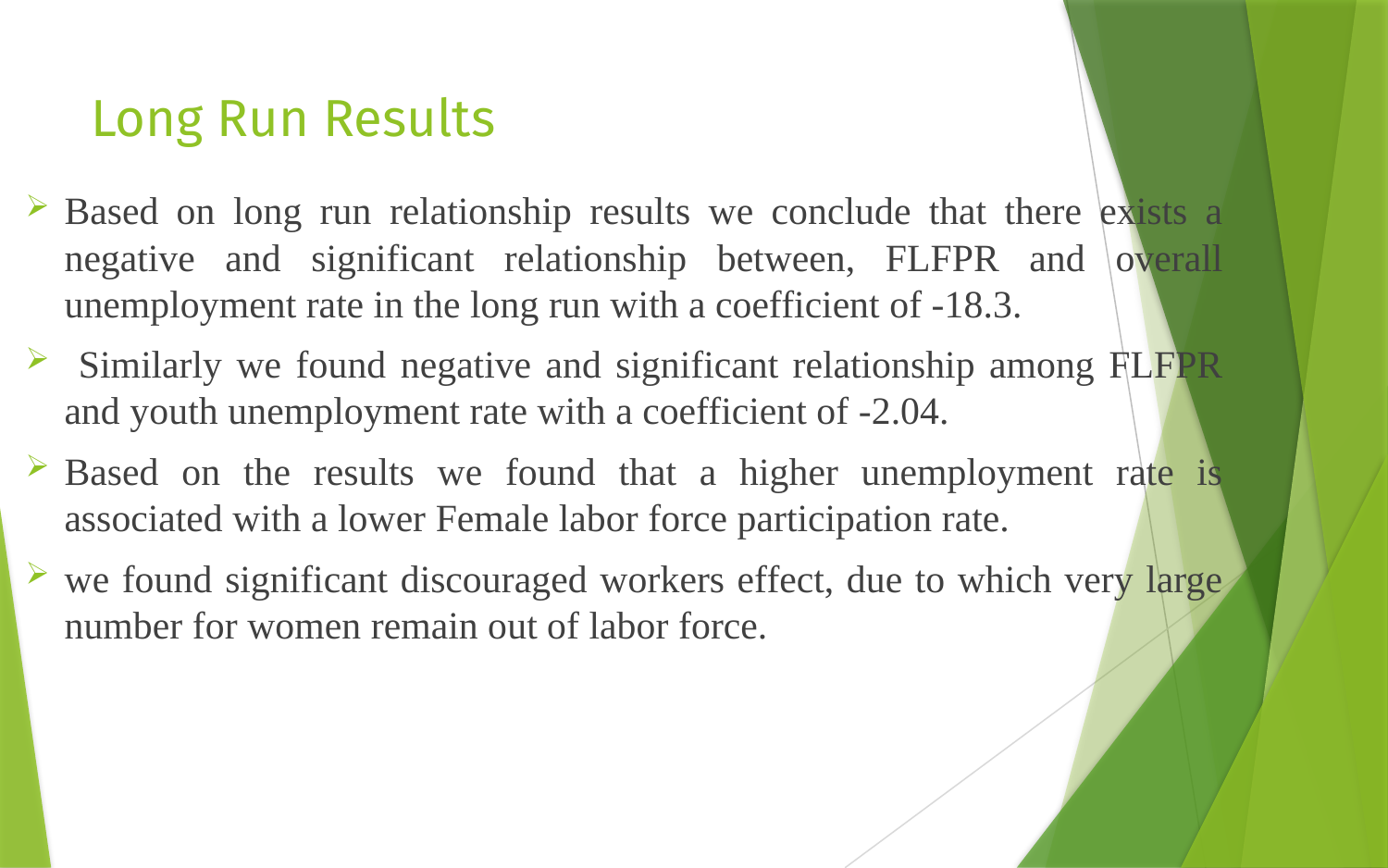

# Long Run Results
Based on long run relationship results we conclude that there exists a negative and significant relationship between, FLFPR and overall unemployment rate in the long run with a coefficient of -18.3.
 Similarly we found negative and significant relationship among FLFPR and youth unemployment rate with a coefficient of -2.04.
Based on the results we found that a higher unemployment rate is associated with a lower Female labor force participation rate.
we found significant discouraged workers effect, due to which very large number for women remain out of labor force.